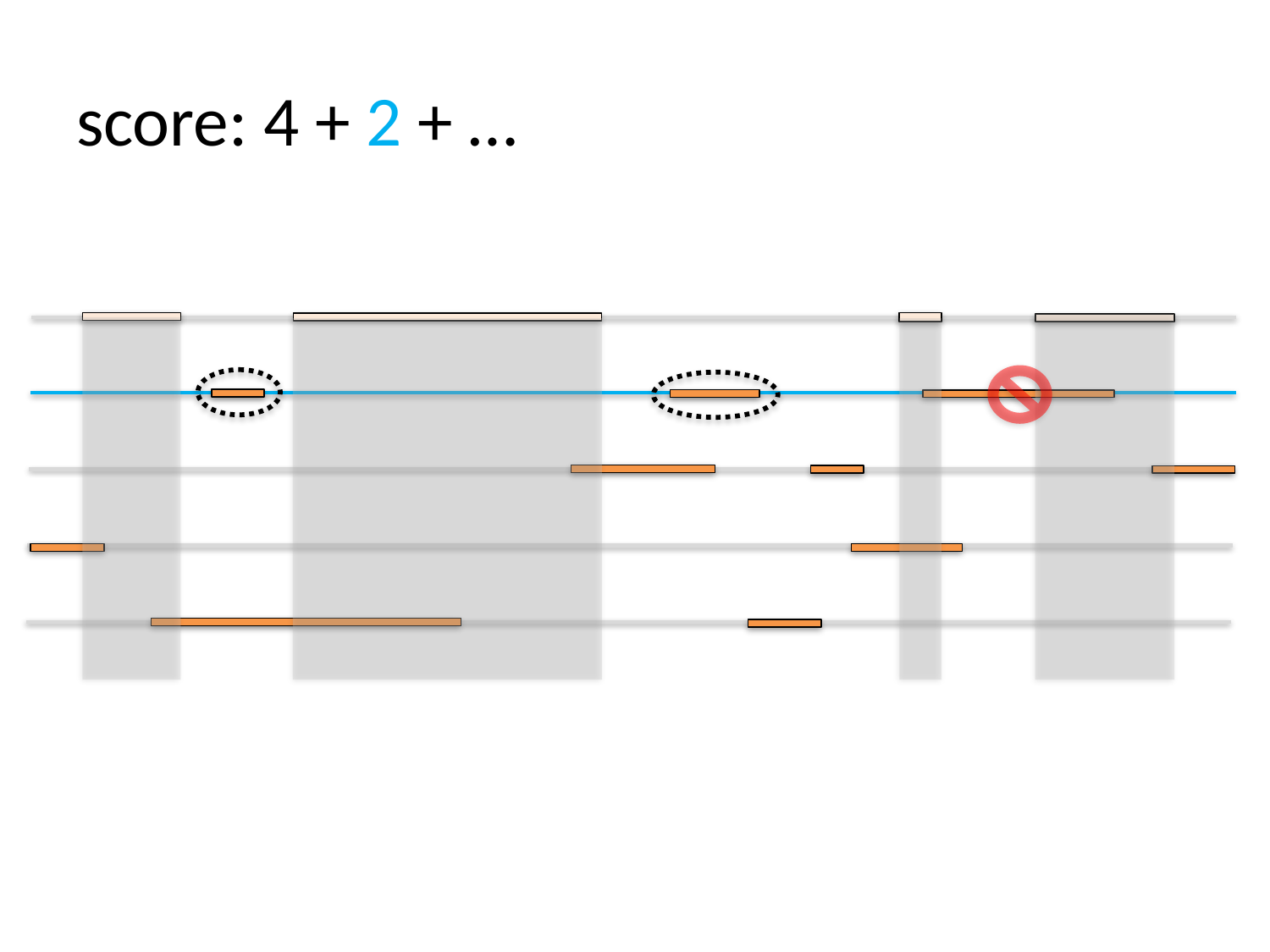

# score: 4 + 2 + …